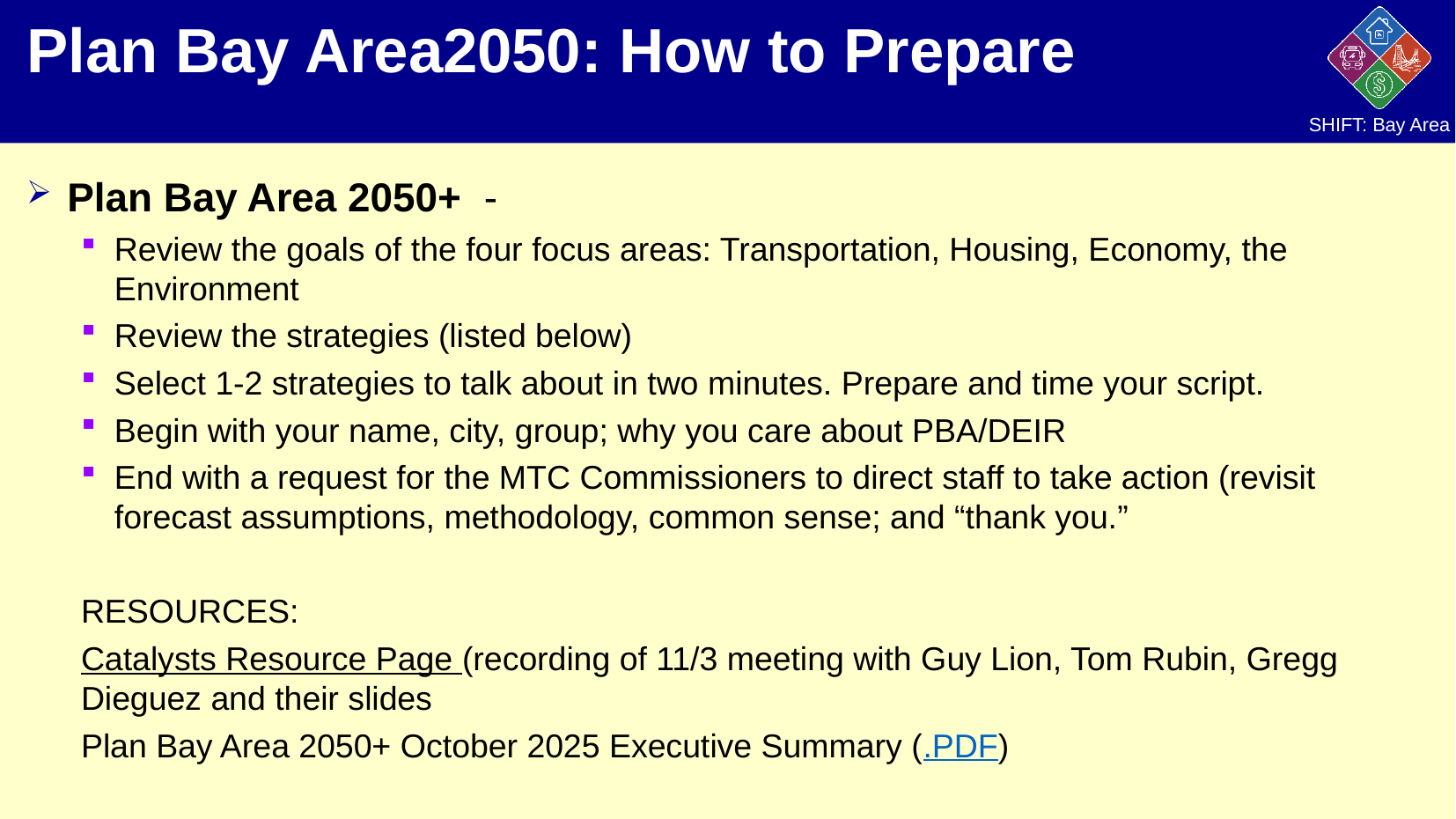

# Plan Bay Area2050: How to Prepare
Plan Bay Area 2050+  -
Review the goals of the four focus areas: Transportation, Housing, Economy, the Environment
Review the strategies (listed below)
Select 1-2 strategies to talk about in two minutes. Prepare and time your script.
Begin with your name, city, group; why you care about PBA/DEIR
End with a request for the MTC Commissioners to direct staff to take action (revisit forecast assumptions, methodology, common sense; and “thank you.”

RESOURCES:
Catalysts Resource Page (recording of 11/3 meeting with Guy Lion, Tom Rubin, Gregg Dieguez and their slides
Plan Bay Area 2050+ October 2025 Executive Summary (.PDF)